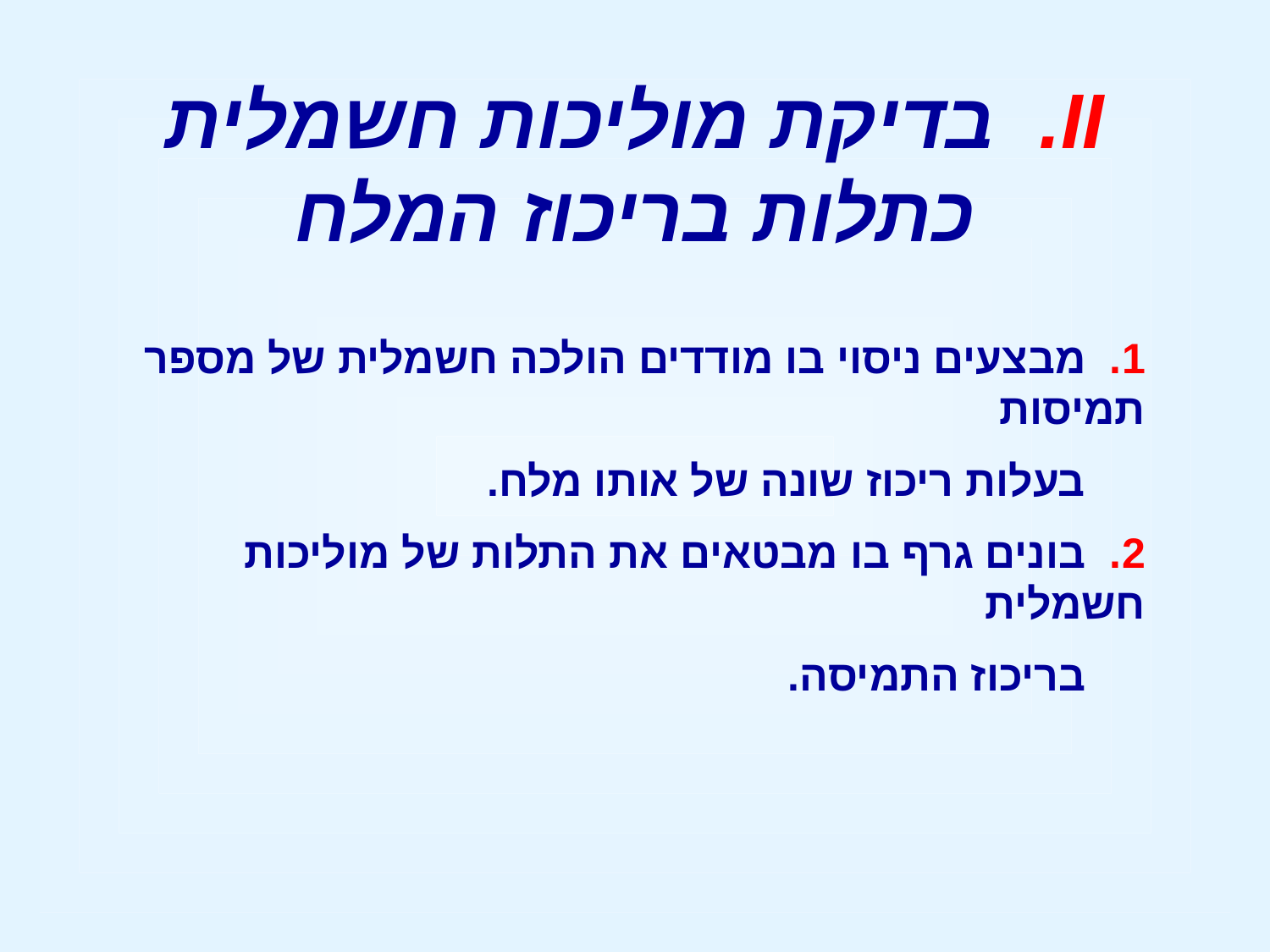

II.  בדיקת מוליכות חשמלית כתלות בריכוז המלח
1.  מבצעים ניסוי בו מודדים הולכה חשמלית של מספר תמיסות
     בעלות ריכוז שונה של אותו מלח.
2.  בונים גרף בו מבטאים את התלות של מוליכות חשמלית
     בריכוז התמיסה.